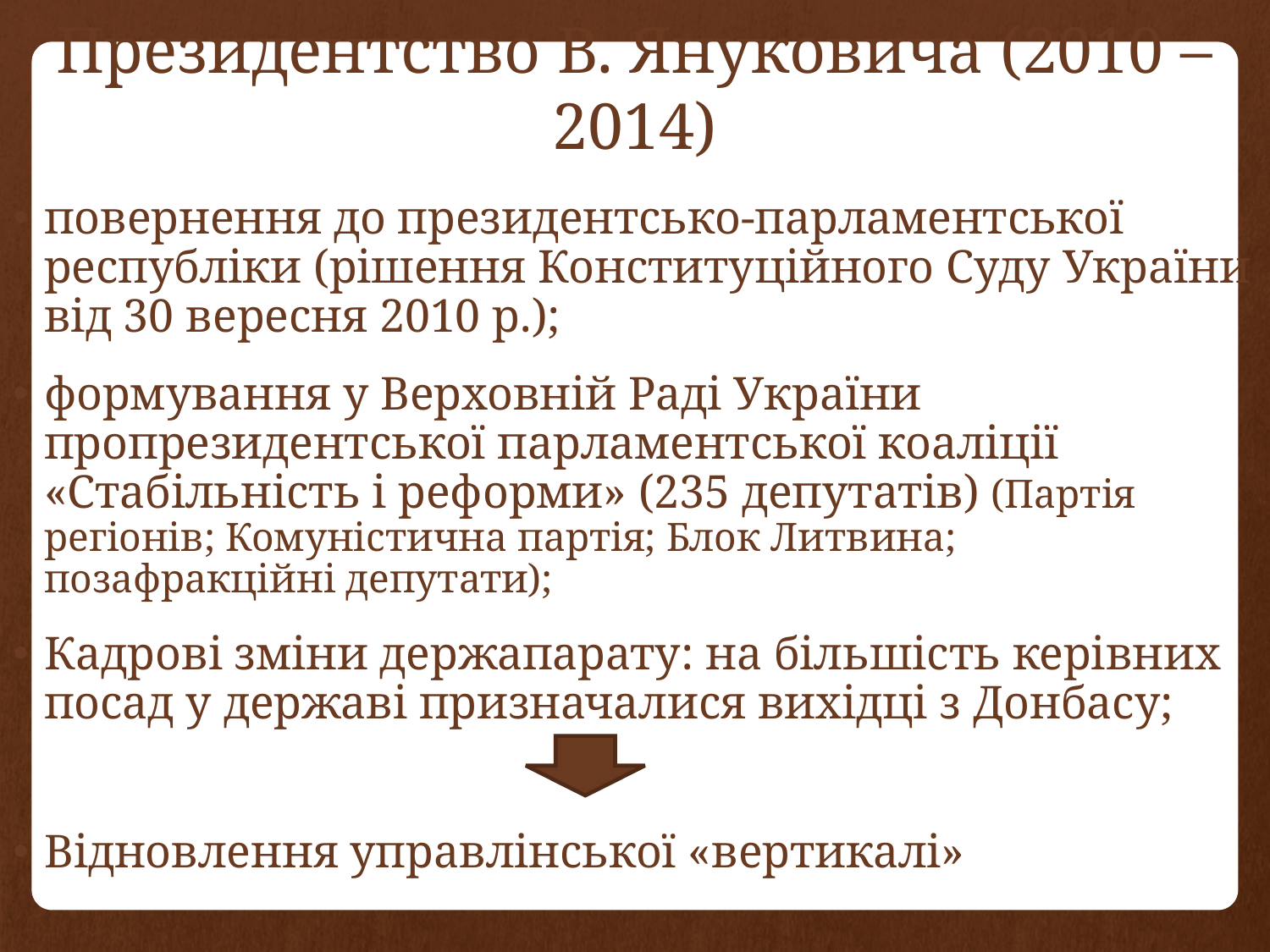

# Президентство В. Януковича (2010 – 2014)
повернення до президентсько-парламентської республіки (рішення Конституційного Суду України від 30 вересня 2010 р.);
формування у Верховній Раді України пропрезидентської парламентської коаліції «Стабільність і реформи» (235 депутатів) (Партія регіонів; Комуністична партія; Блок Литвина; позафракційні депутати);
Кадрові зміни держапарату: на більшість керівних посад у державі призначалися вихідці з Донбасу;

Відновлення управлінської «вертикалі»